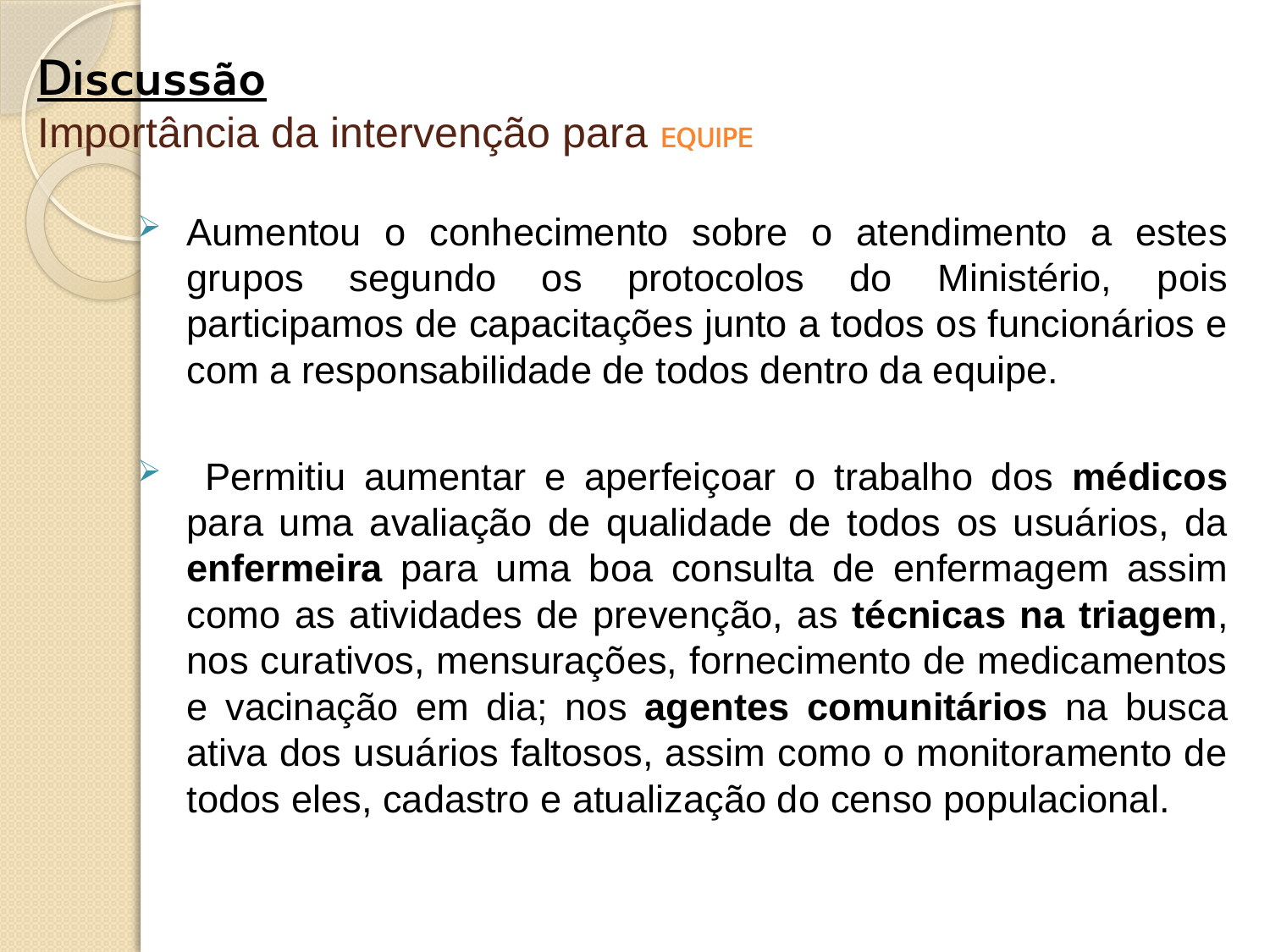

# Discussão Importância da intervenção para EQUIPE
Aumentou o conhecimento sobre o atendimento a estes grupos segundo os protocolos do Ministério, pois participamos de capacitações junto a todos os funcionários e com a responsabilidade de todos dentro da equipe.

 Permitiu aumentar e aperfeiçoar o trabalho dos médicos para uma avaliação de qualidade de todos os usuários, da enfermeira para uma boa consulta de enfermagem assim como as atividades de prevenção, as técnicas na triagem, nos curativos, mensurações, fornecimento de medicamentos e vacinação em dia; nos agentes comunitários na busca ativa dos usuários faltosos, assim como o monitoramento de todos eles, cadastro e atualização do censo populacional.